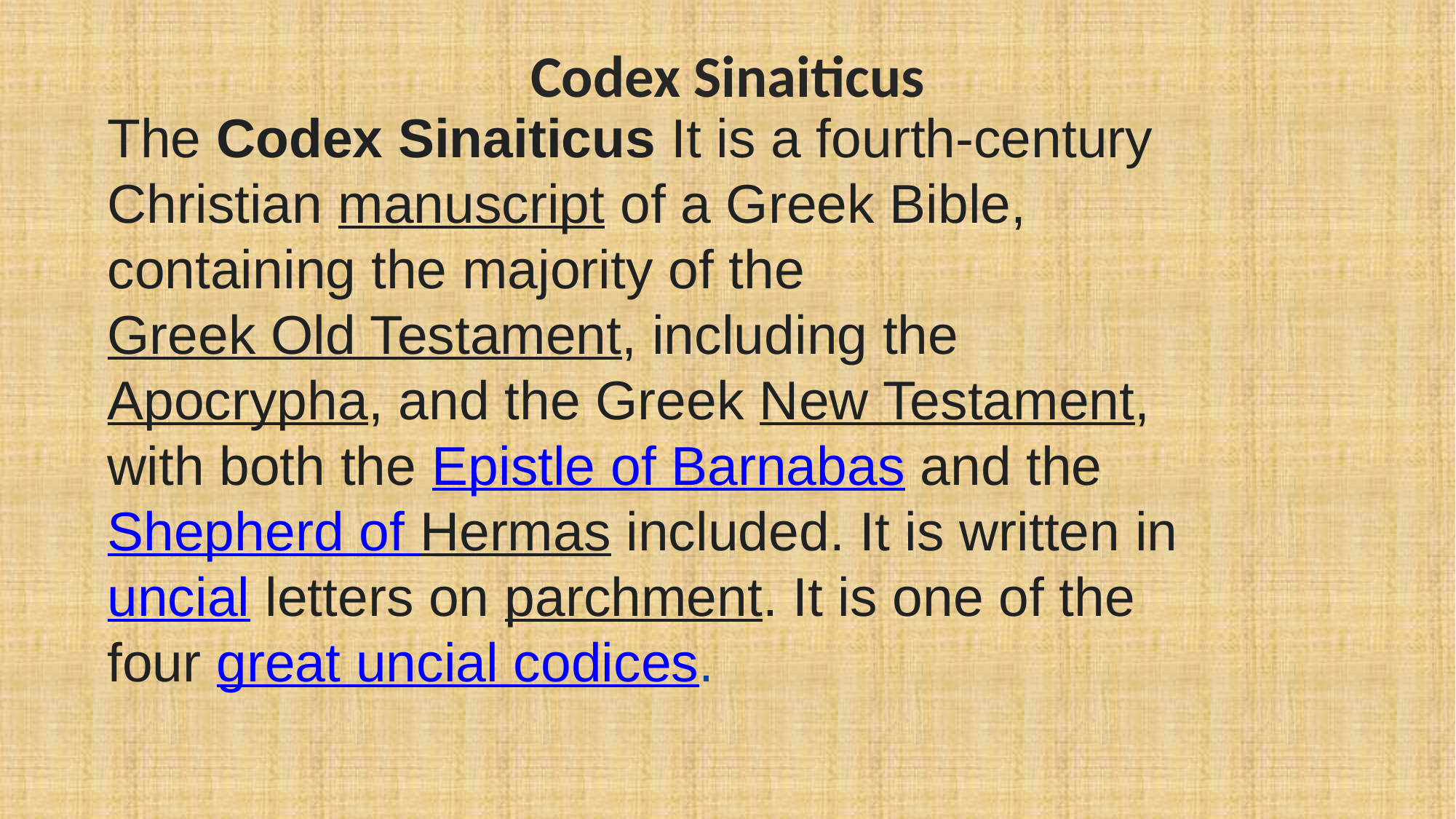

# Codex Sinaiticus
The Codex Sinaiticus It is a fourth-century Christian manuscript of a Greek Bible, containing the majority of the Greek Old Testament, including the Apocrypha, and the Greek New Testament, with both the Epistle of Barnabas and the Shepherd of Hermas included. It is written in uncial letters on parchment. It is one of the four great uncial codices.